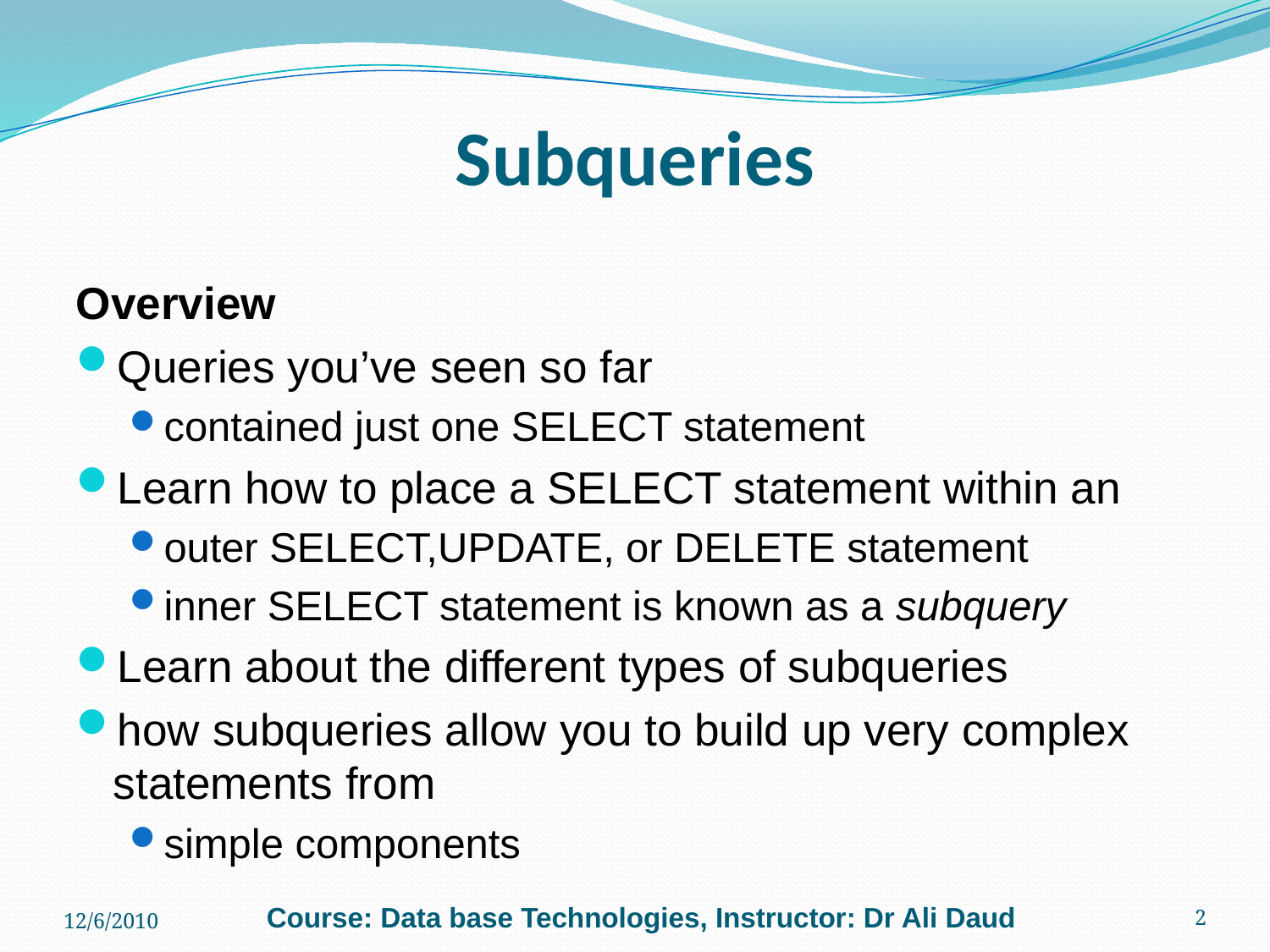

# Subqueries
Overview
Queries you’ve seen so far
contained just one SELECT statement
Learn how to place a SELECT statement within an
outer SELECT,UPDATE, or DELETE statement
inner SELECT statement is known as a subquery
Learn about the different types of subqueries
how subqueries allow you to build up very complex statements from
simple components
12/6/2010
Course: Data base Technologies, Instructor: Dr Ali Daud
2